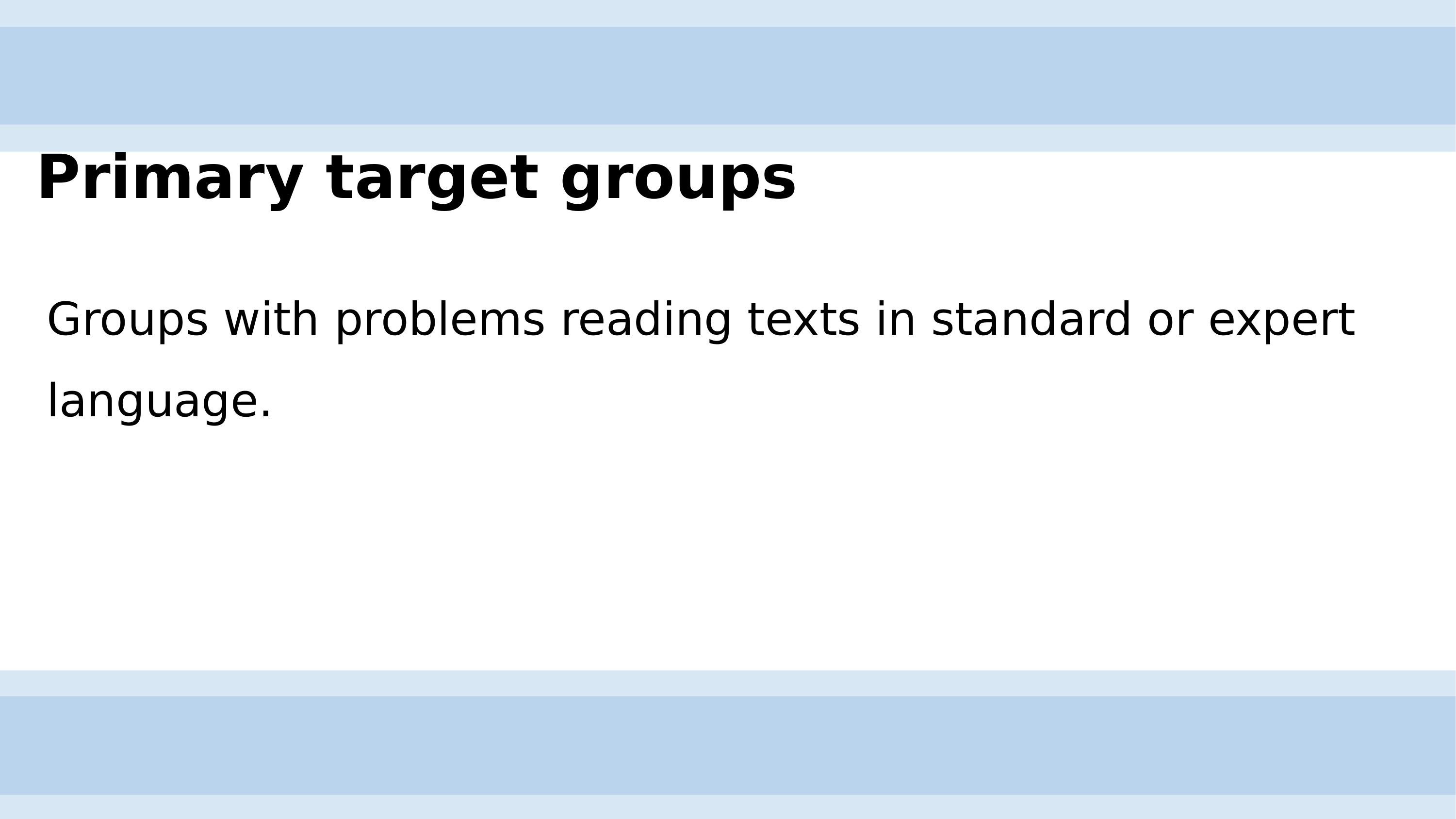

# Primary target groups
Groups with problems reading texts in standard or expert language.